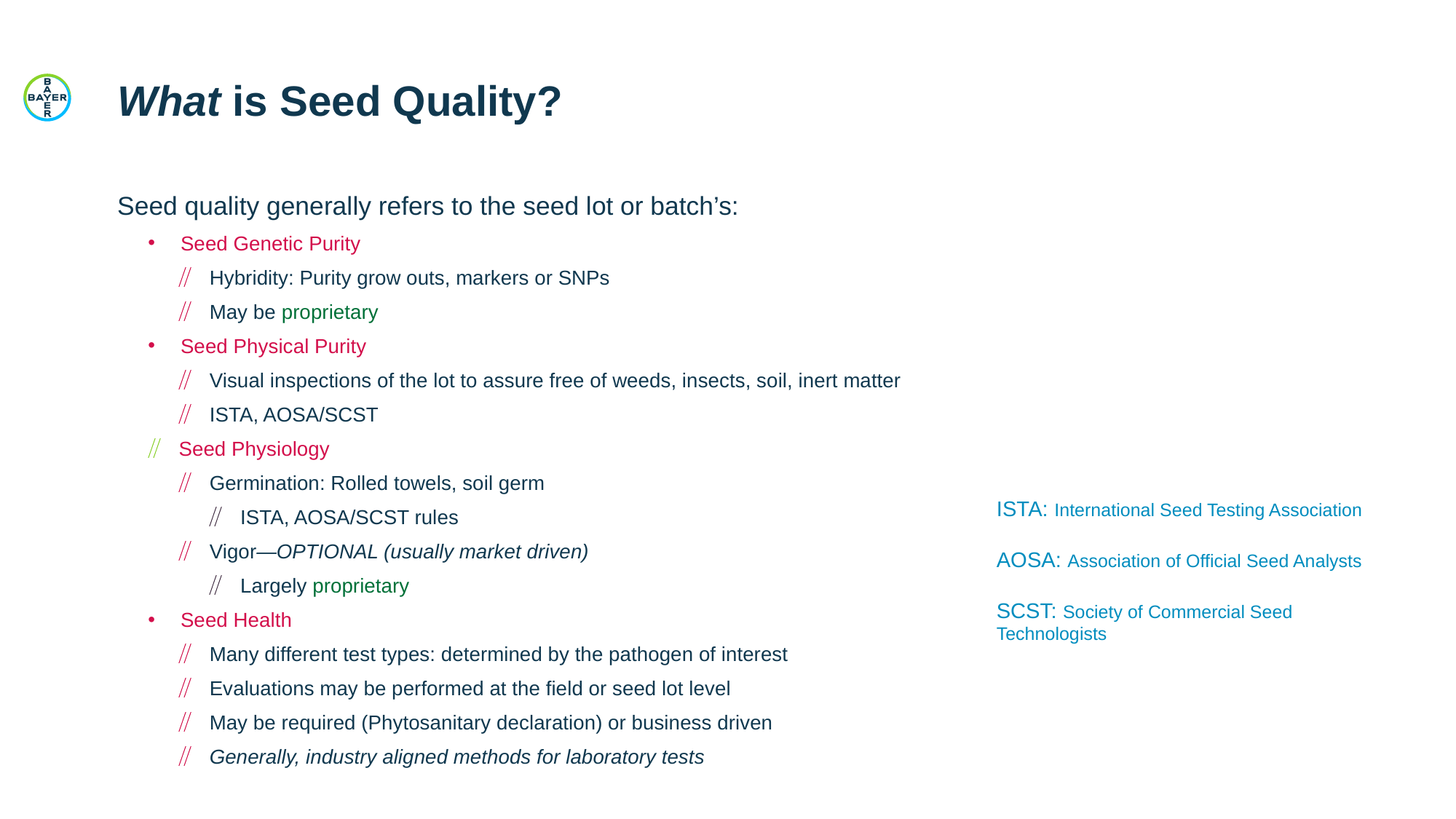

# What is Seed Quality?

Seed quality generally refers to the seed lot or batch’s:
Seed Genetic Purity
Hybridity: Purity grow outs, markers or SNPs
May be proprietary
Seed Physical Purity
Visual inspections of the lot to assure free of weeds, insects, soil, inert matter
ISTA, AOSA/SCST
Seed Physiology
Germination: Rolled towels, soil germ
ISTA, AOSA/SCST rules
Vigor—OPTIONAL (usually market driven)
Largely proprietary
Seed Health
Many different test types: determined by the pathogen of interest
Evaluations may be performed at the field or seed lot level
May be required (Phytosanitary declaration) or business driven
Generally, industry aligned methods for laboratory tests
ISTA: International Seed Testing Association

AOSA: Association of Official Seed Analysts

SCST: Society of Commercial Seed Technologists